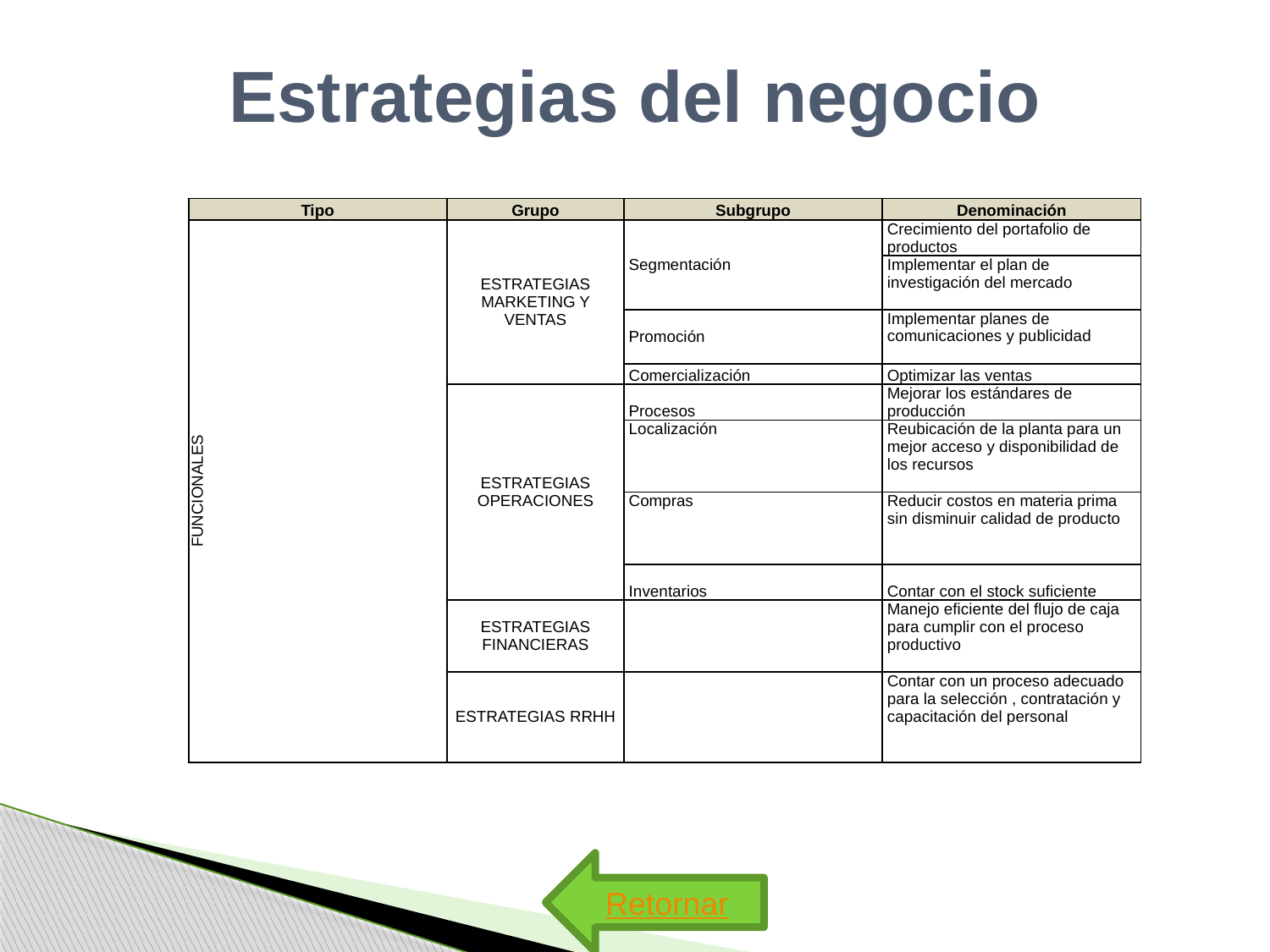

# Estrategias del negocio
| Tipo | Grupo | Subgrupo | Denominación |
| --- | --- | --- | --- |
| FUNCIONALES | ESTRATEGIAS MARKETING Y VENTAS | Segmentación | Crecimiento del portafolio de productos |
|  |  |  | Implementar el plan de investigación del mercado |
|  |  | Promoción | Implementar planes de comunicaciones y publicidad |
|  |  | Comercialización | Optimizar las ventas |
|  | ESTRATEGIAS OPERACIONES | Procesos | Mejorar los estándares de producción |
|  |  | Localización | Reubicación de la planta para un mejor acceso y disponibilidad de los recursos |
|  |  | Compras | Reducir costos en materia prima sin disminuir calidad de producto |
|  |  | Inventarios | Contar con el stock suficiente |
|  | ESTRATEGIAS FINANCIERAS |  | Manejo eficiente del flujo de caja para cumplir con el proceso productivo |
|  | ESTRATEGIAS RRHH |  | Contar con un proceso adecuado para la selección , contratación y capacitación del personal |
Retornar